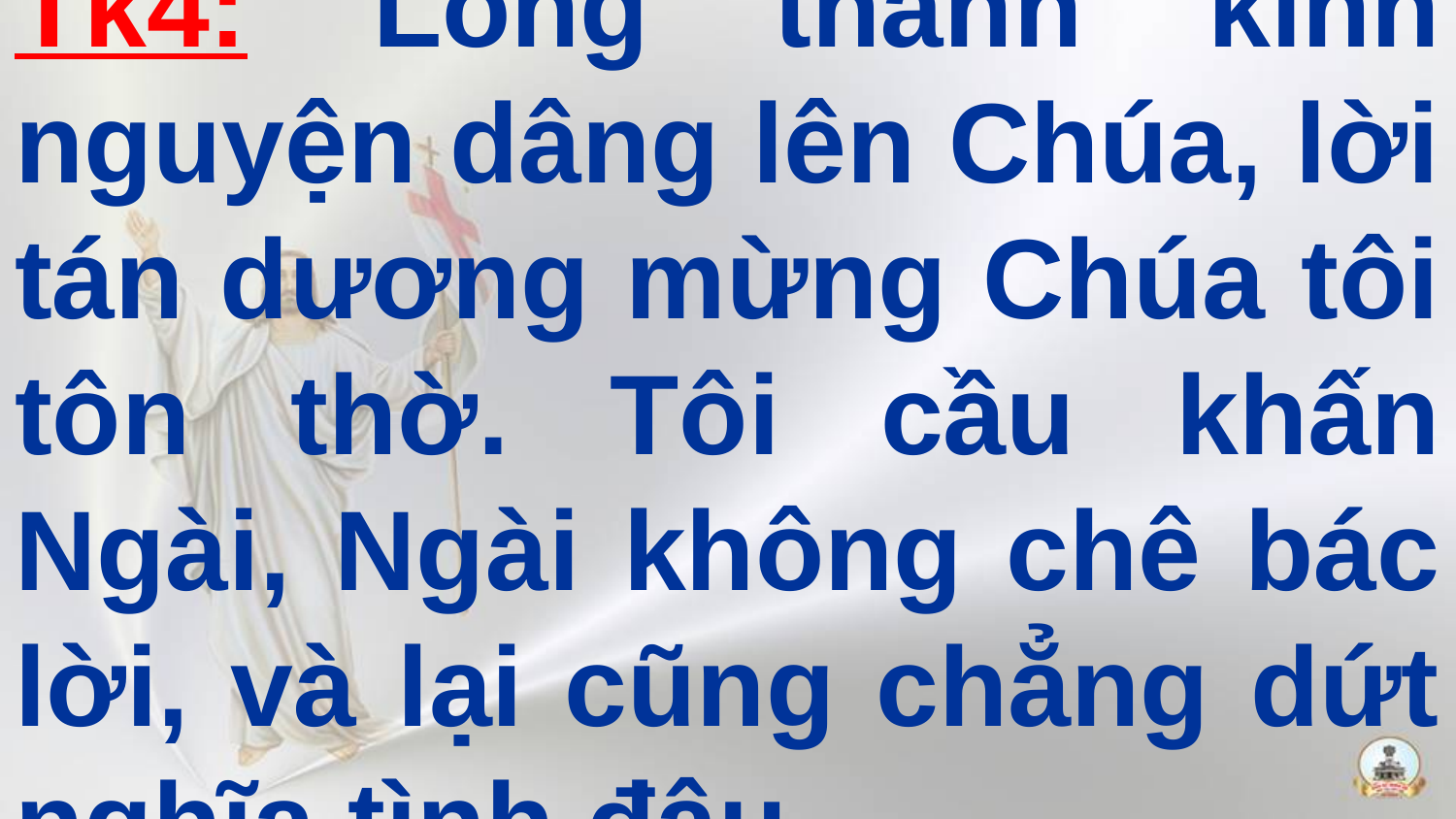

# Tk4: Lòng thành kính nguyện dâng lên Chúa, lời tán dương mừng Chúa tôi tôn thờ. Tôi cầu khấn Ngài, Ngài không chê bác lời, và lại cũng chẳng dứt nghĩa tình đâu.